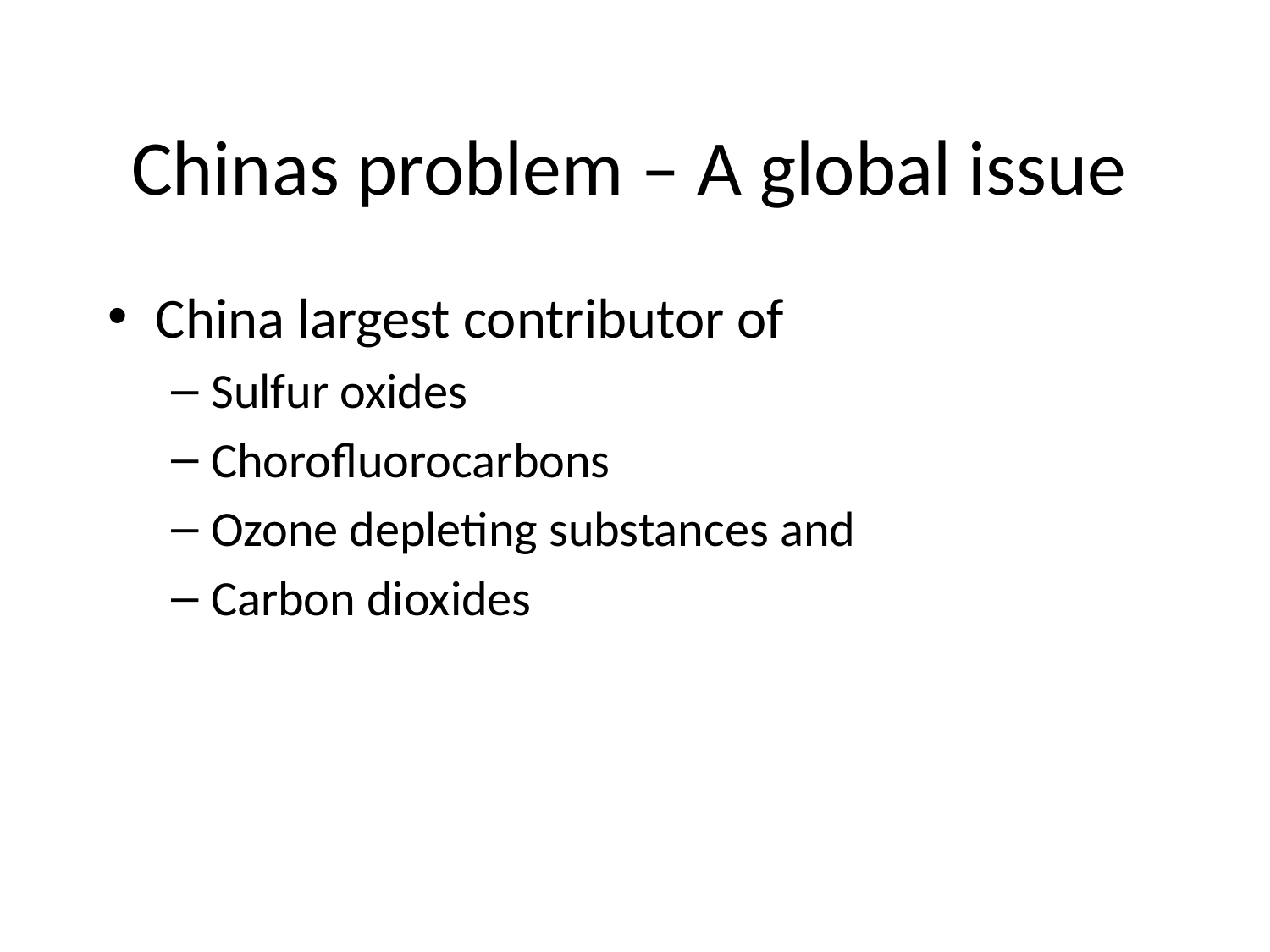

# Chinas problem – A global issue
China largest contributor of
Sulfur oxides
Chorofluorocarbons
Ozone depleting substances and
Carbon dioxides